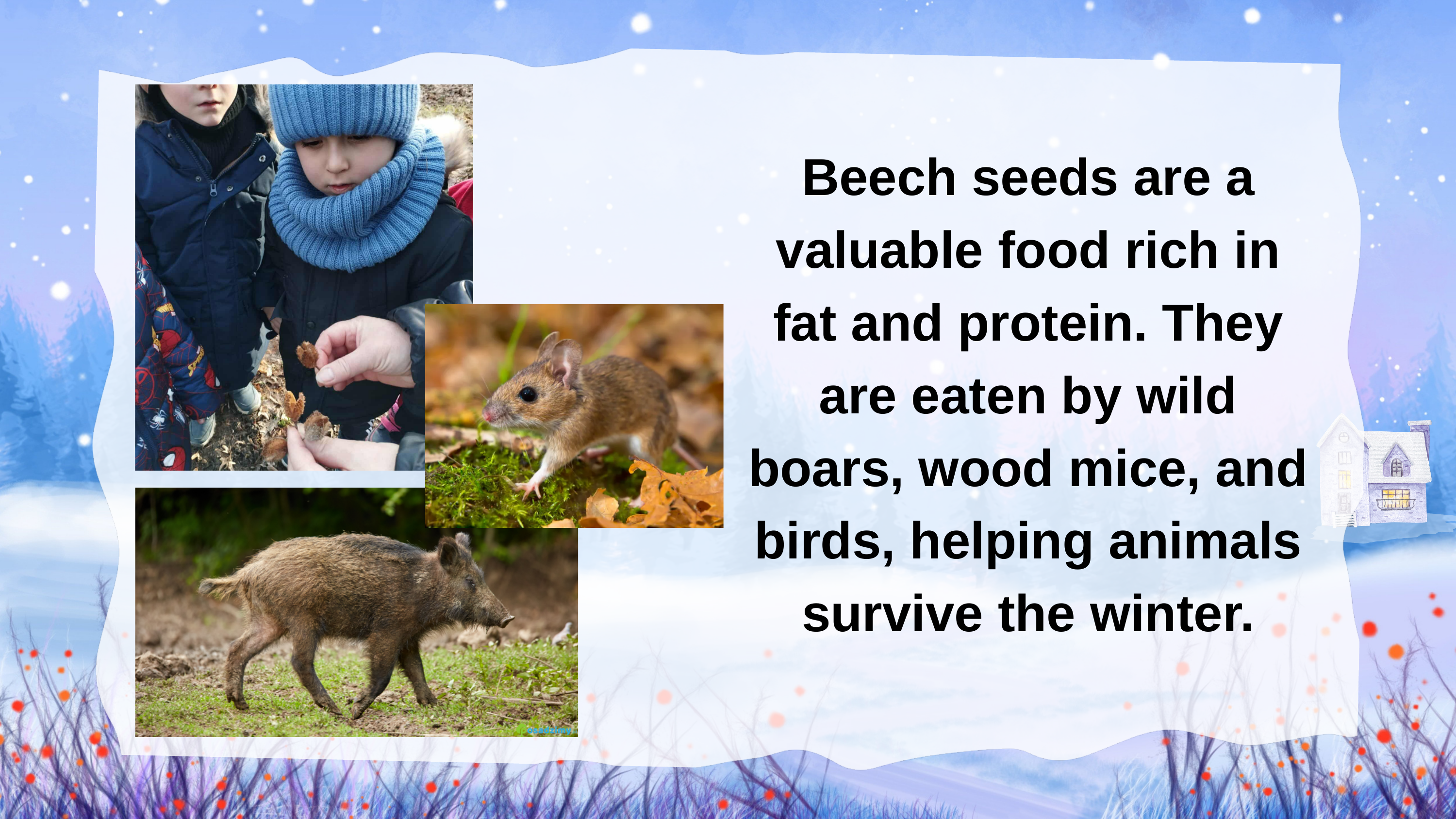

Beech seeds are a valuable food rich in fat and protein. They are eaten by wild boars, wood mice, and birds, helping animals survive the winter.